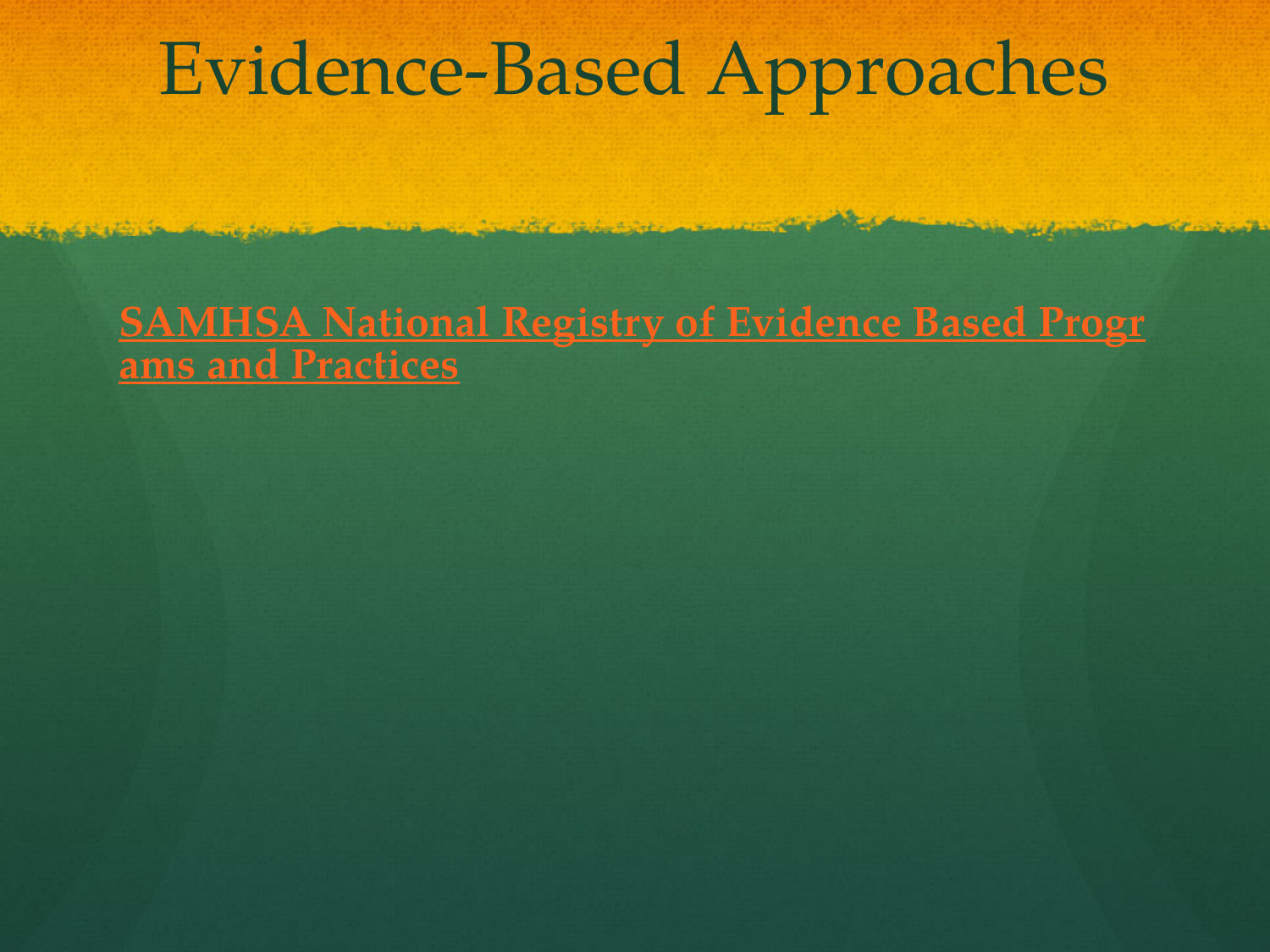

# Evidence-Based Approaches
SAMHSA National Registry of Evidence Based Programs and Practices